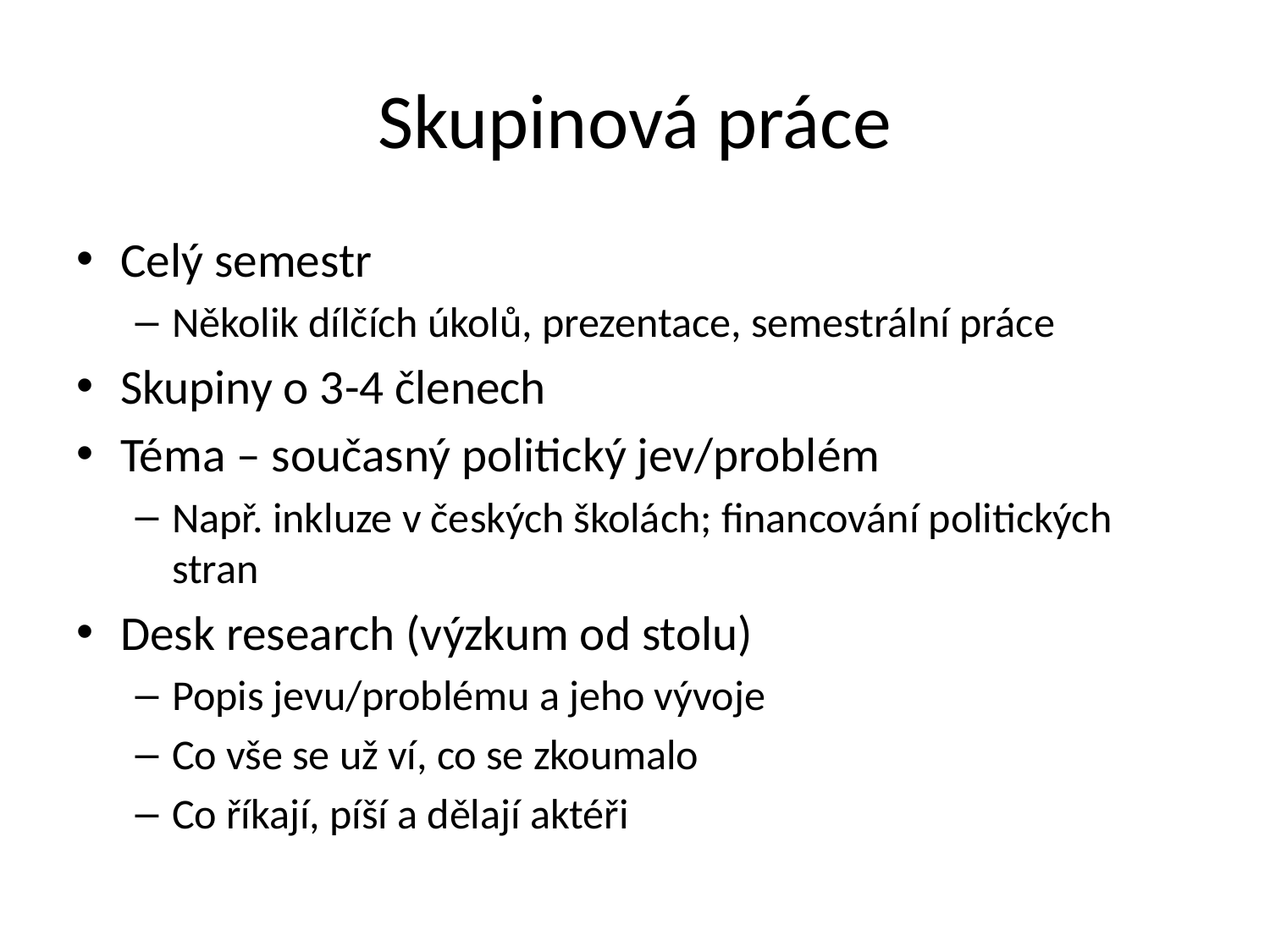

# Skupinová práce
Celý semestr
Několik dílčích úkolů, prezentace, semestrální práce
Skupiny o 3-4 členech
Téma – současný politický jev/problém
Např. inkluze v českých školách; financování politických stran
Desk research (výzkum od stolu)
Popis jevu/problému a jeho vývoje
Co vše se už ví, co se zkoumalo
Co říkají, píší a dělají aktéři